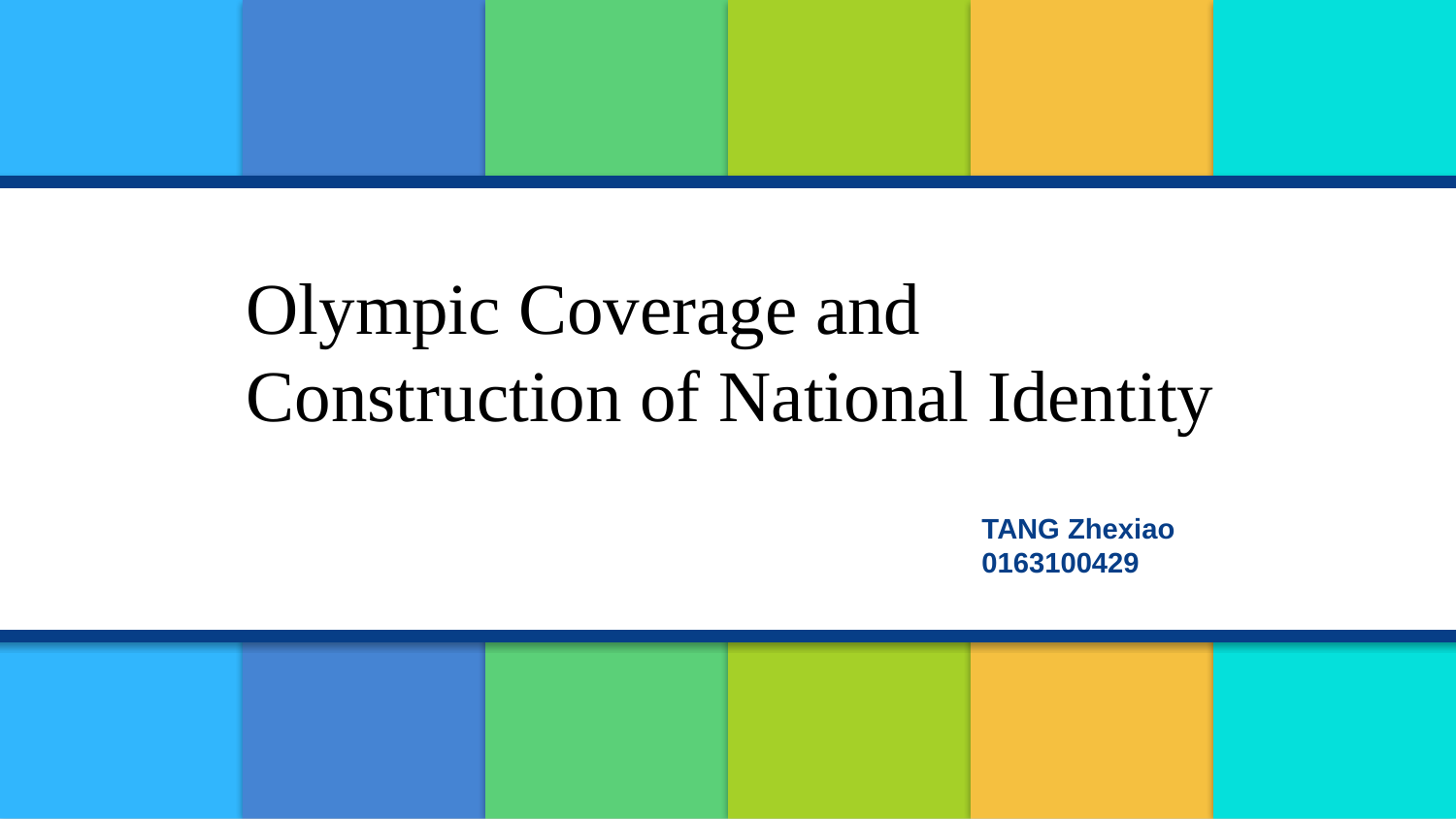

Olympic Coverage and Construction of National Identity
TANG Zhexiao
0163100429